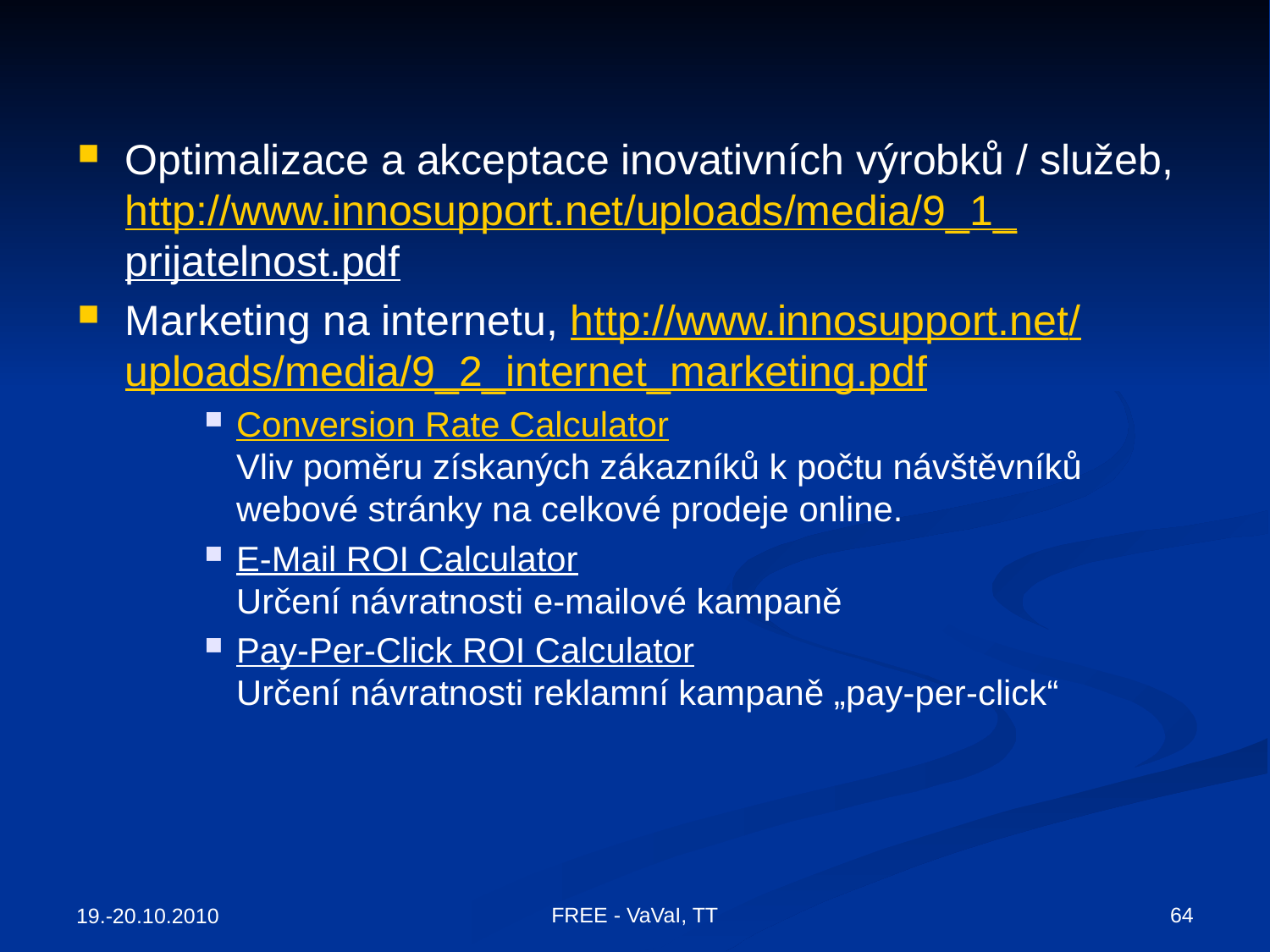

Optimalizace a akceptace inovativních výrobků / služeb,  http://www.innosupport.net/uploads/media/9_1_prijatelnost.pdf
Marketing na internetu, http://www.innosupport.net/uploads/media/9_2_internet_marketing.pdf
Conversion Rate Calculator
Vliv poměru získaných zákazníků k počtu návštěvníků webové stránky na celkové prodeje online.
E-Mail ROI Calculator
Určení návratnosti e-mailové kampaně
Pay-Per-Click ROI Calculator
Určení návratnosti reklamní kampaně „pay-per-click“

FREE - VaVaI, TT
64
19.-20.10.2010